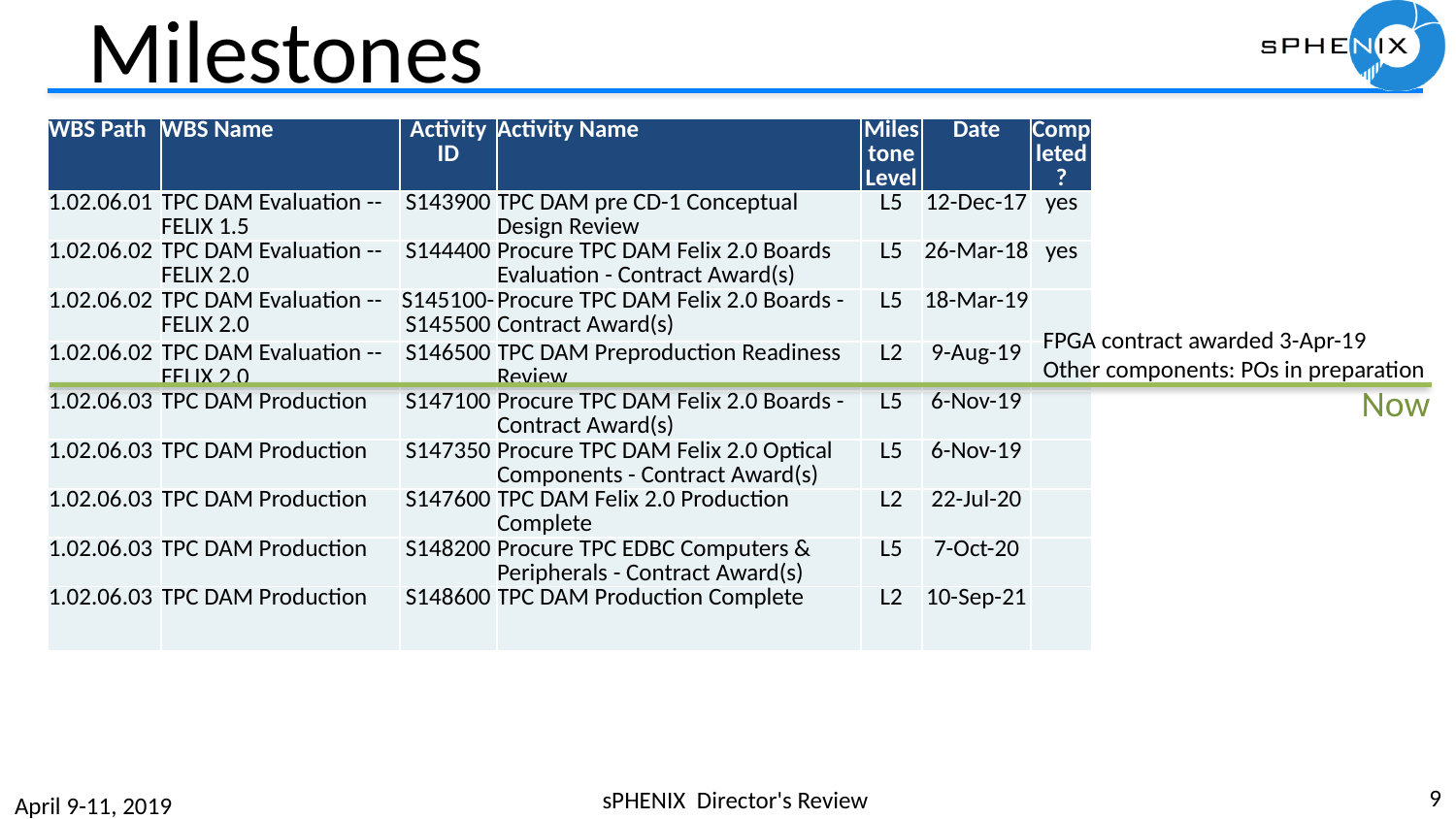

# Milestones
| WBS Path | WBS Name | Activity ID | Activity Name | Milestone Level | Date | Completed? |
| --- | --- | --- | --- | --- | --- | --- |
| 1.02.06.01 | TPC DAM Evaluation -- FELIX 1.5 | S143900 | TPC DAM pre CD-1 Conceptual Design Review | L5 | 12-Dec-17 | yes |
| 1.02.06.02 | TPC DAM Evaluation -- FELIX 2.0 | S144400 | Procure TPC DAM Felix 2.0 Boards Evaluation - Contract Award(s) | L5 | 26-Mar-18 | yes |
| 1.02.06.02 | TPC DAM Evaluation -- FELIX 2.0 | S145100-S145500 | Procure TPC DAM Felix 2.0 Boards - Contract Award(s) | L5 | 18-Mar-19 |  |
| 1.02.06.02 | TPC DAM Evaluation -- FELIX 2.0 | S146500 | TPC DAM Preproduction Readiness Review | L2 | 9-Aug-19 |  |
| 1.02.06.03 | TPC DAM Production | S147100 | Procure TPC DAM Felix 2.0 Boards - Contract Award(s) | L5 | 6-Nov-19 |  |
| 1.02.06.03 | TPC DAM Production | S147350 | Procure TPC DAM Felix 2.0 Optical Components - Contract Award(s) | L5 | 6-Nov-19 |  |
| 1.02.06.03 | TPC DAM Production | S147600 | TPC DAM Felix 2.0 Production Complete | L2 | 22-Jul-20 |  |
| 1.02.06.03 | TPC DAM Production | S148200 | Procure TPC EDBC Computers & Peripherals - Contract Award(s) | L5 | 7-Oct-20 |  |
| 1.02.06.03 | TPC DAM Production | S148600 | TPC DAM Production Complete | L2 | 10-Sep-21 |  |
FPGA contract awarded 3-Apr-19
Other components: POs in preparation
Now
9
sPHENIX  Director's Review
April 9-11, 2019